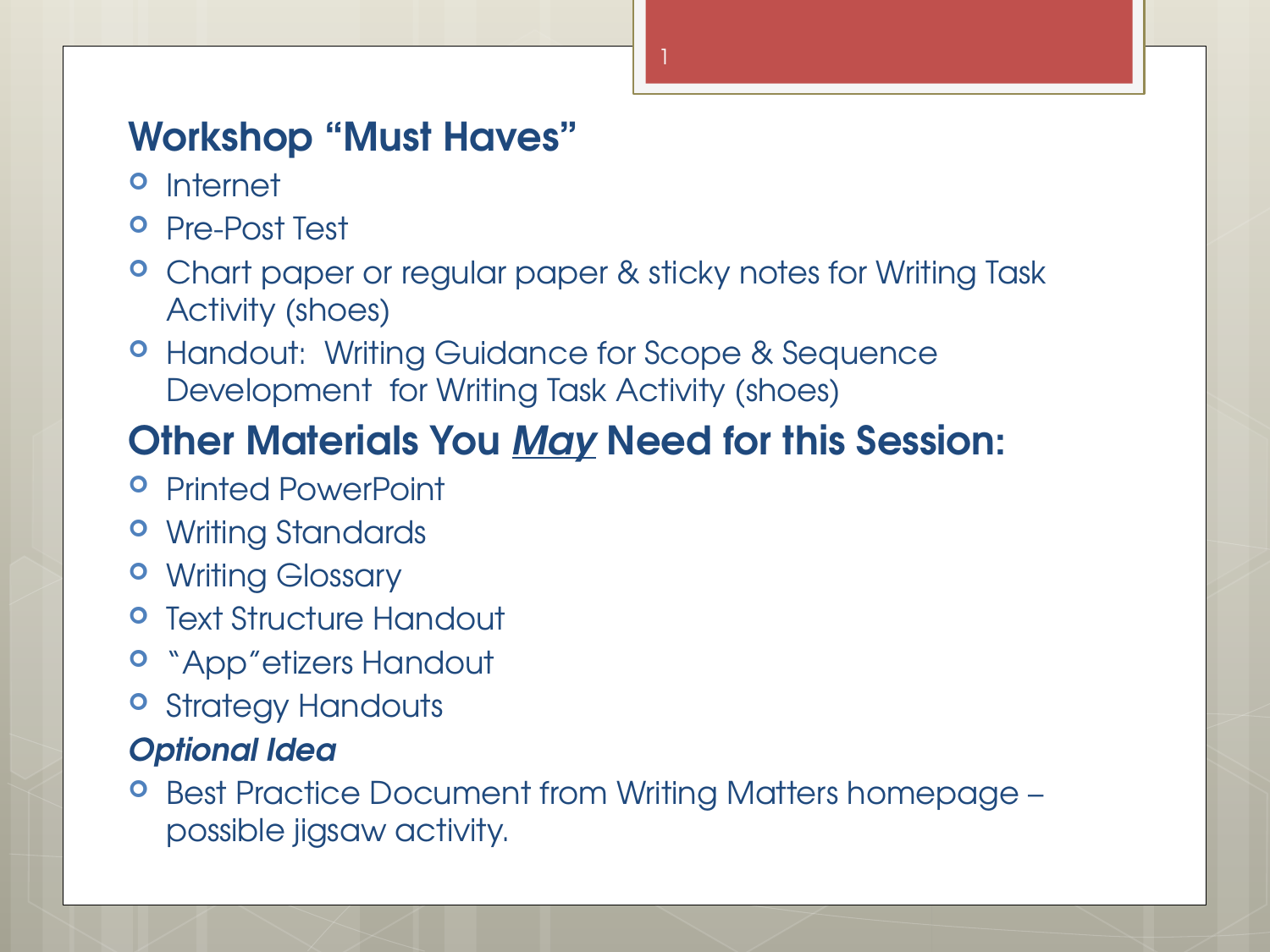

1
Workshop “Must Haves”
Internet
Pre-Post Test
Chart paper or regular paper & sticky notes for Writing Task Activity (shoes)
Handout:  Writing Guidance for Scope & Sequence Development  for Writing Task Activity (shoes)
Other Materials You May Need for this Session:
Printed PowerPoint
Writing Standards
Writing Glossary
Text Structure Handout
“App”etizers Handout
Strategy Handouts
Optional Idea
Best Practice Document from Writing Matters homepage – possible jigsaw activity.